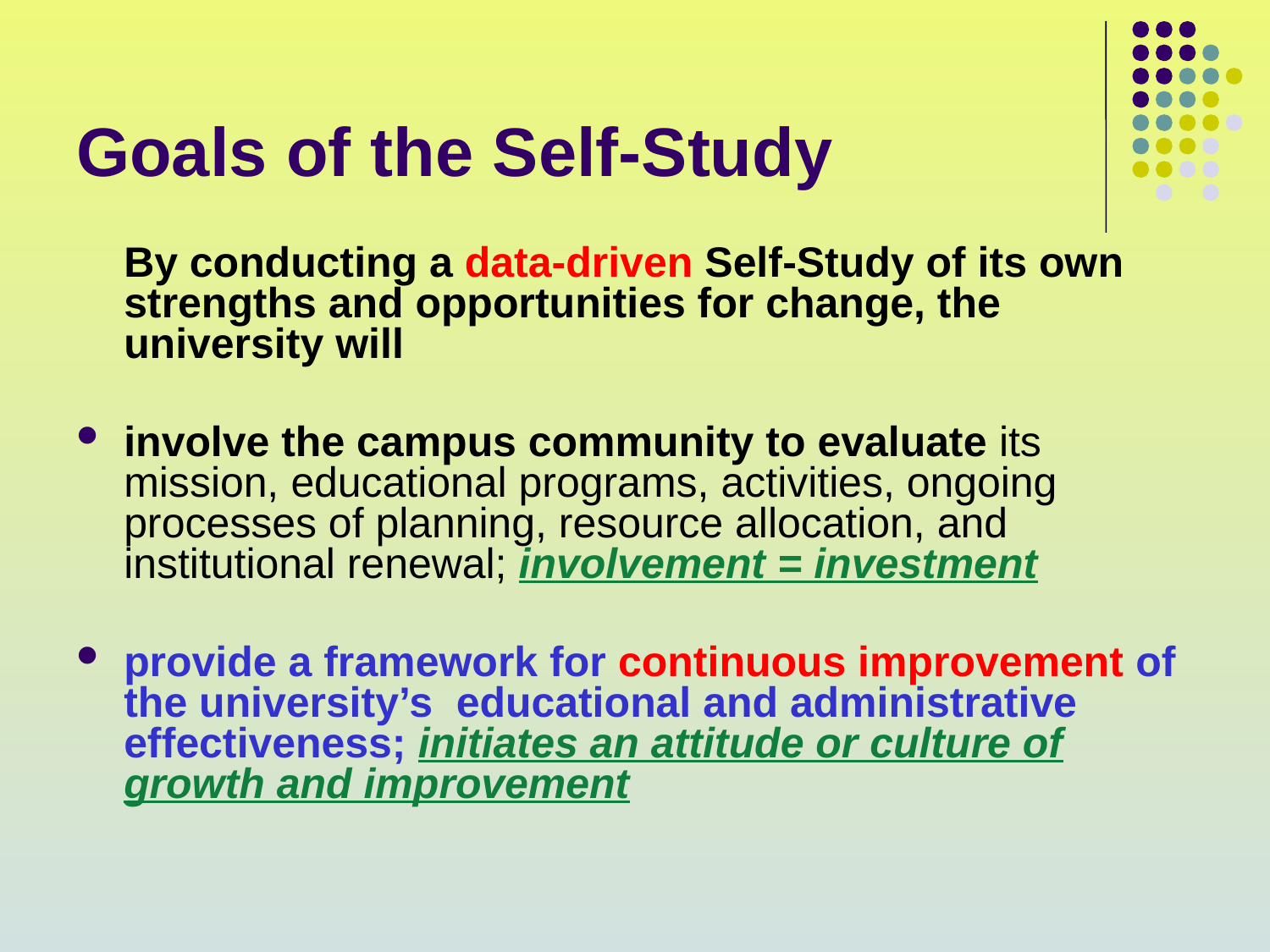

# Goals of the Self-Study
	By conducting a data-driven Self-Study of its own strengths and opportunities for change, the university will

involve the campus community to evaluate its mission, educational programs, activities, ongoing processes of planning, resource allocation, and institutional renewal; involvement = investment

provide a framework for continuous improvement of the university’s  educational and administrative effectiveness; initiates an attitude or culture of growth and improvement